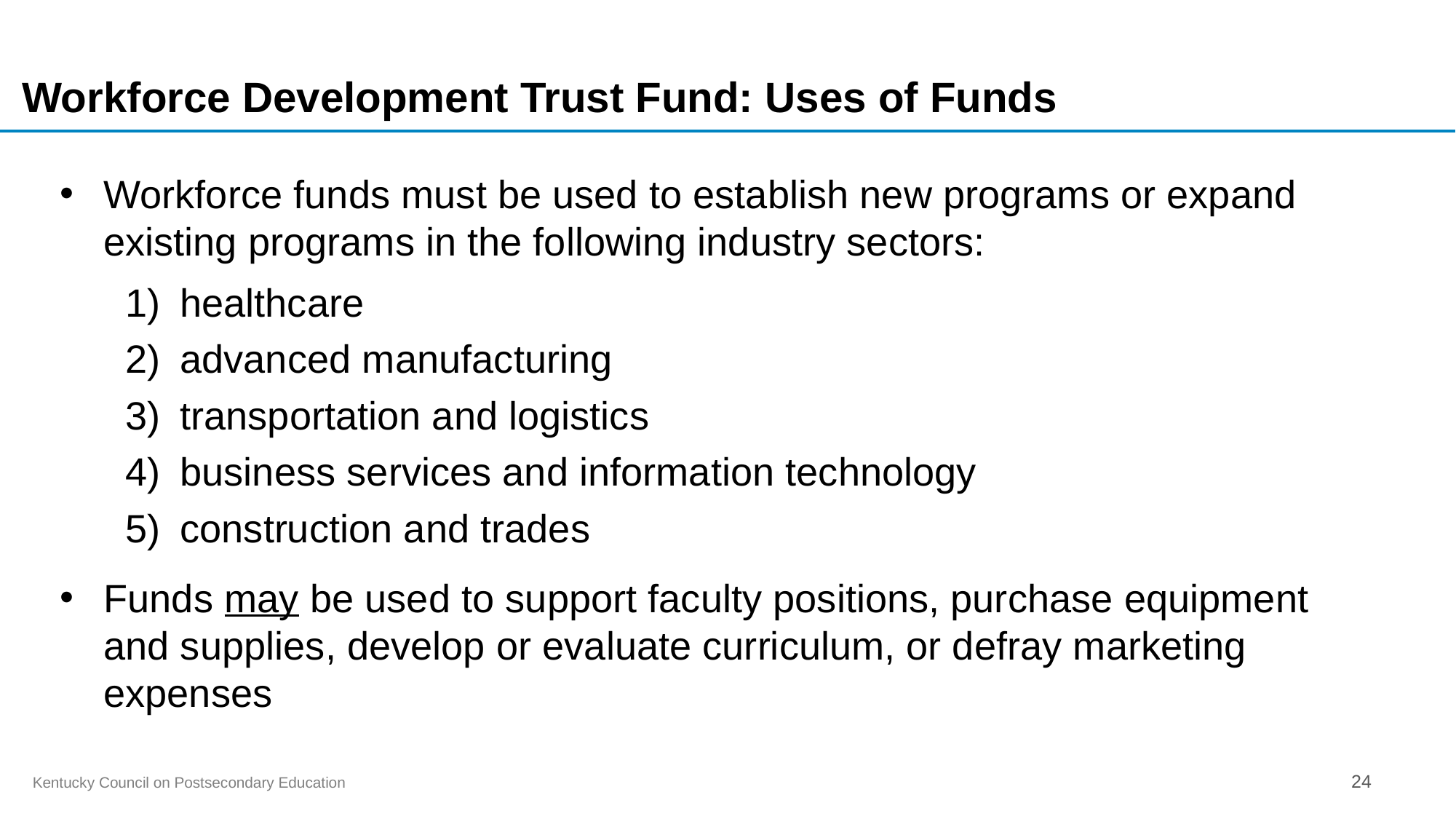

# Workforce Development Trust Fund: Uses of Funds
Workforce funds must be used to establish new programs or expand existing programs in the following industry sectors:
healthcare
advanced manufacturing
transportation and logistics
business services and information technology
construction and trades
Funds may be used to support faculty positions, purchase equipment and supplies, develop or evaluate curriculum, or defray marketing expenses
24